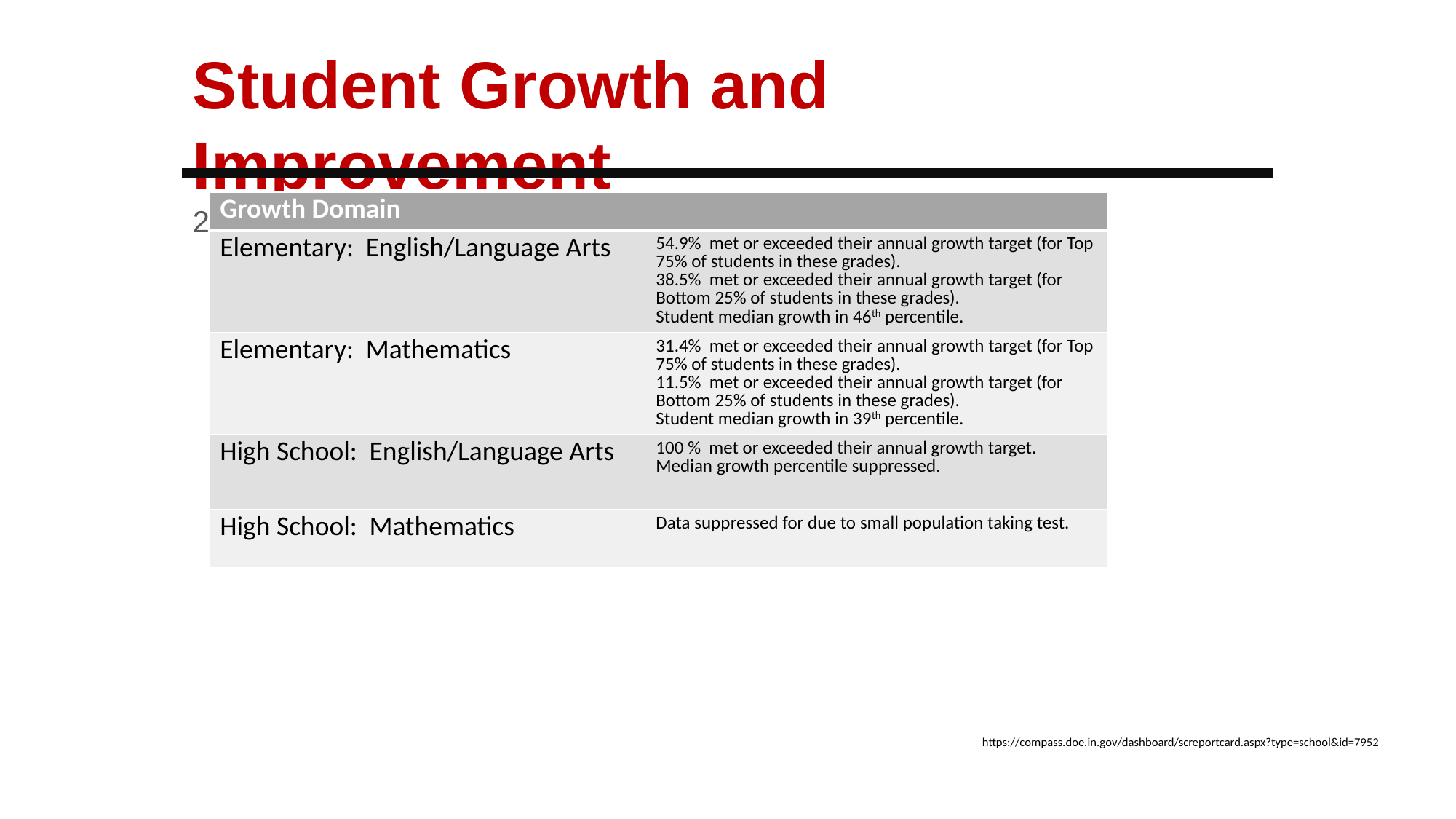

Student Growth and Improvement
2018-2019 Academic Year
| Growth Domain |  |
| --- | --- |
| Elementary: English/Language Arts | 54.9% met or exceeded their annual growth target (for Top 75% of students in these grades). 38.5% met or exceeded their annual growth target (for Bottom 25% of students in these grades). Student median growth in 46th percentile. |
| Elementary: Mathematics | 31.4% met or exceeded their annual growth target (for Top 75% of students in these grades). 11.5% met or exceeded their annual growth target (for Bottom 25% of students in these grades). Student median growth in 39th percentile. |
| High School: English/Language Arts | 100 % met or exceeded their annual growth target. Median growth percentile suppressed. |
| High School: Mathematics | Data suppressed for due to small population taking test. |
https://compass.doe.in.gov/dashboard/screportcard.aspx?type=school&id=7952